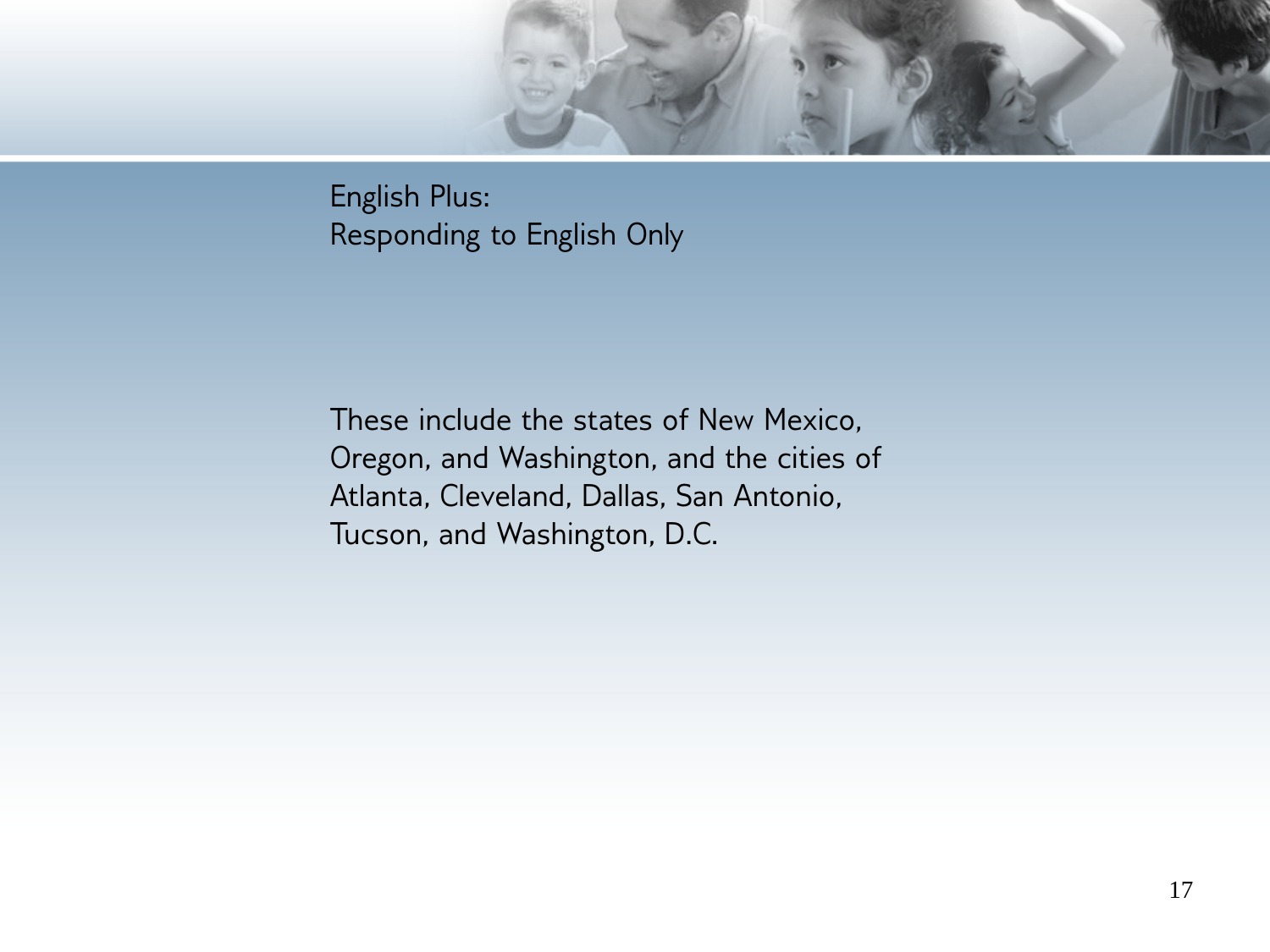

English Plus:
Responding to English Only
These include the states of New Mexico, Oregon, and Washington, and the cities of Atlanta, Cleveland, Dallas, San Antonio, Tucson, and Washington, D.C.
17